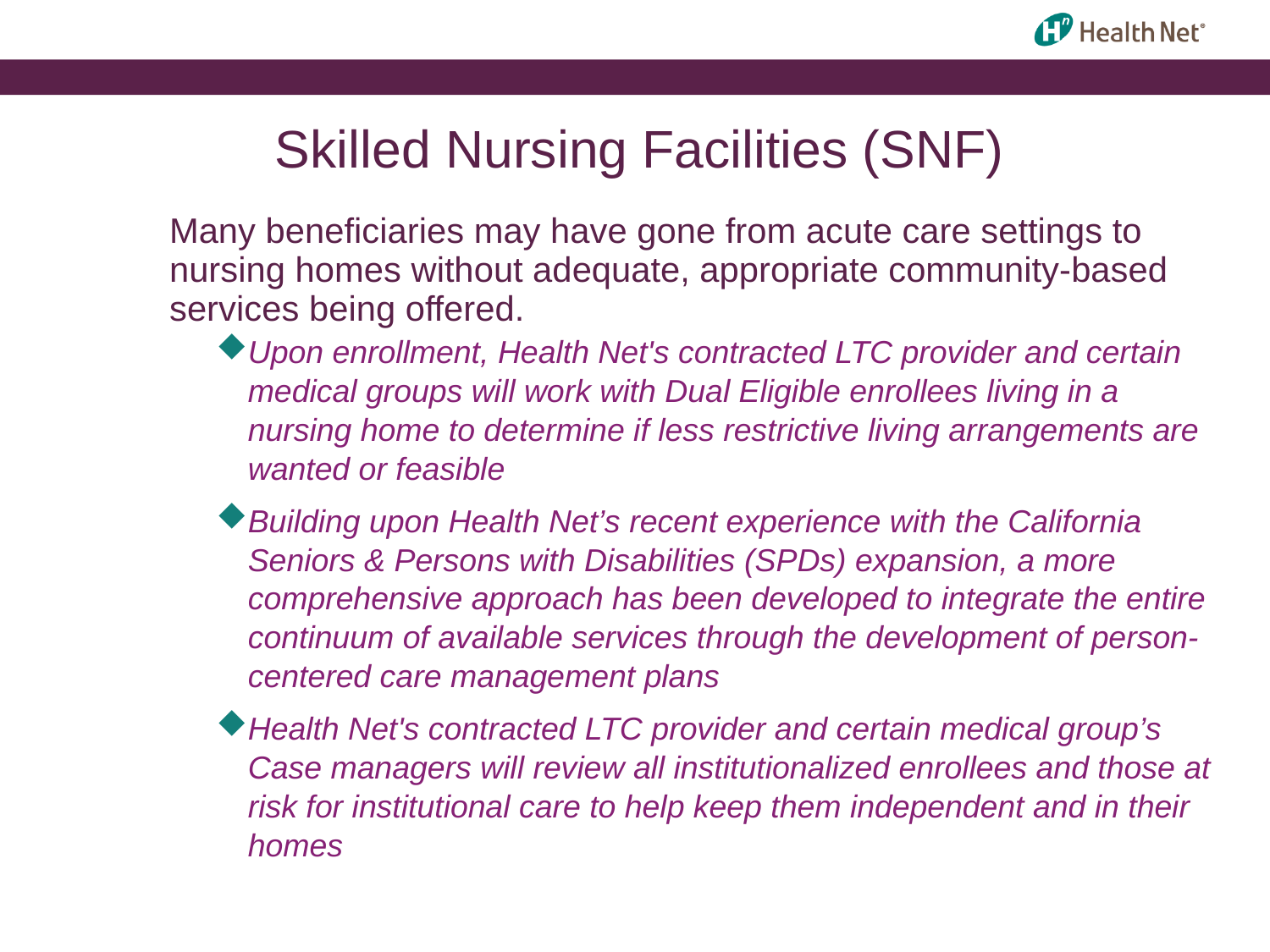

Skilled Nursing Facilities (SNF)
Many beneficiaries may have gone from acute care settings to nursing homes without adequate, appropriate community-based services being offered.
Upon enrollment, Health Net's contracted LTC provider and certain medical groups will work with Dual Eligible enrollees living in a nursing home to determine if less restrictive living arrangements are wanted or feasible
Building upon Health Net’s recent experience with the California Seniors & Persons with Disabilities (SPDs) expansion, a more comprehensive approach has been developed to integrate the entire continuum of available services through the development of person-centered care management plans
Health Net's contracted LTC provider and certain medical group’s Case managers will review all institutionalized enrollees and those at risk for institutional care to help keep them independent and in their homes